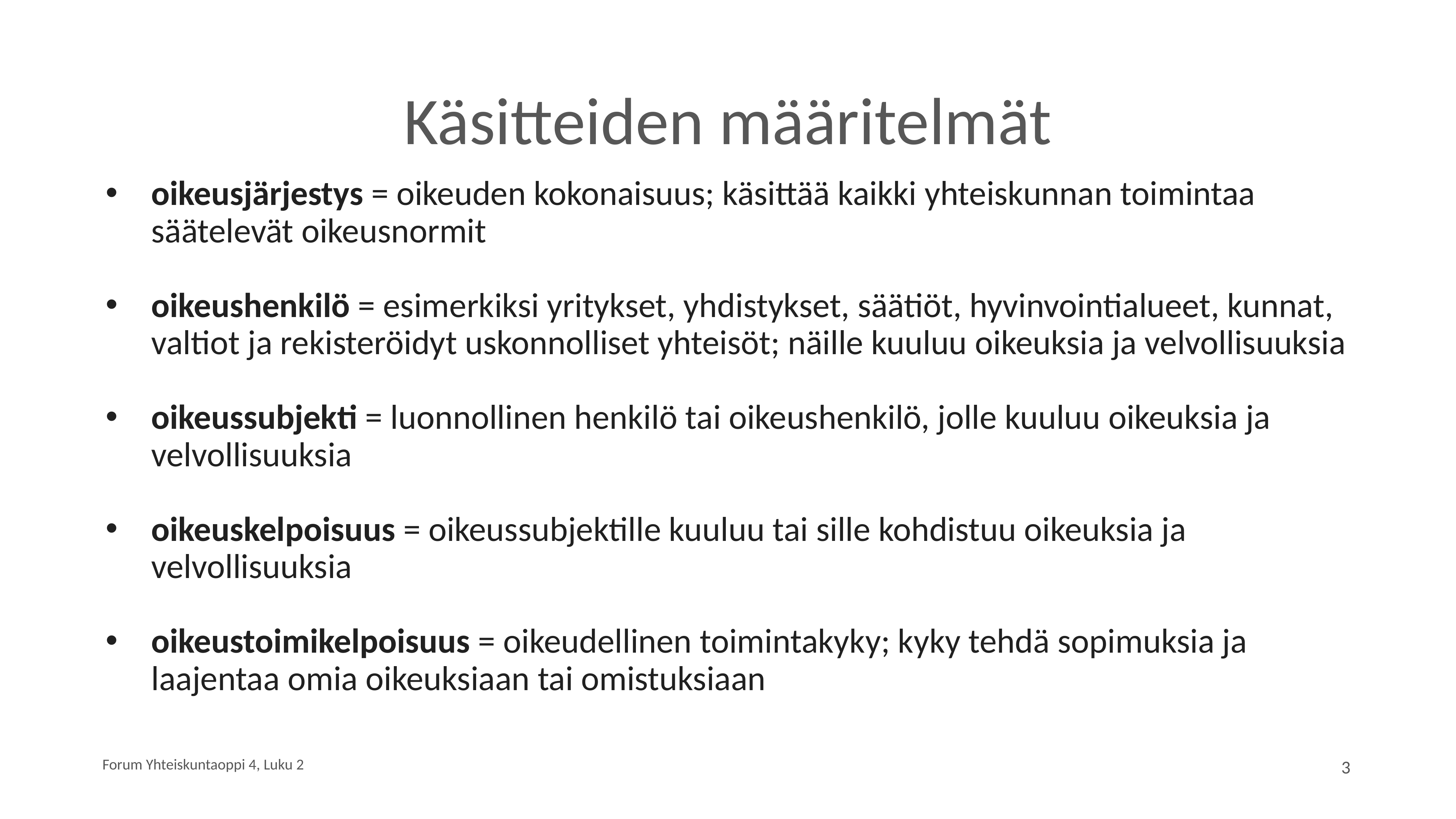

# Käsitteiden määritelmät
oikeusjärjestys = oikeuden kokonaisuus; käsittää kaikki yhteiskunnan toimintaa säätelevät oikeusnormit

oikeushenkilö = esimerkiksi yritykset, yhdistykset, säätiöt, hyvinvointialueet, kunnat, valtiot ja rekisteröidyt uskonnolliset yhteisöt; näille kuuluu oikeuksia ja velvollisuuksia

oikeussubjekti = luonnollinen henkilö tai oikeushenkilö, jolle kuuluu oikeuksia ja velvollisuuksia

oikeuskelpoisuus = oikeussubjektille kuuluu tai sille kohdistuu oikeuksia ja velvollisuuksia

oikeustoimikelpoisuus = oikeudellinen toimintakyky; kyky tehdä sopimuksia ja laajentaa omia oikeuksiaan tai omistuksiaan
Forum Yhteiskuntaoppi 4, Luku 2
3